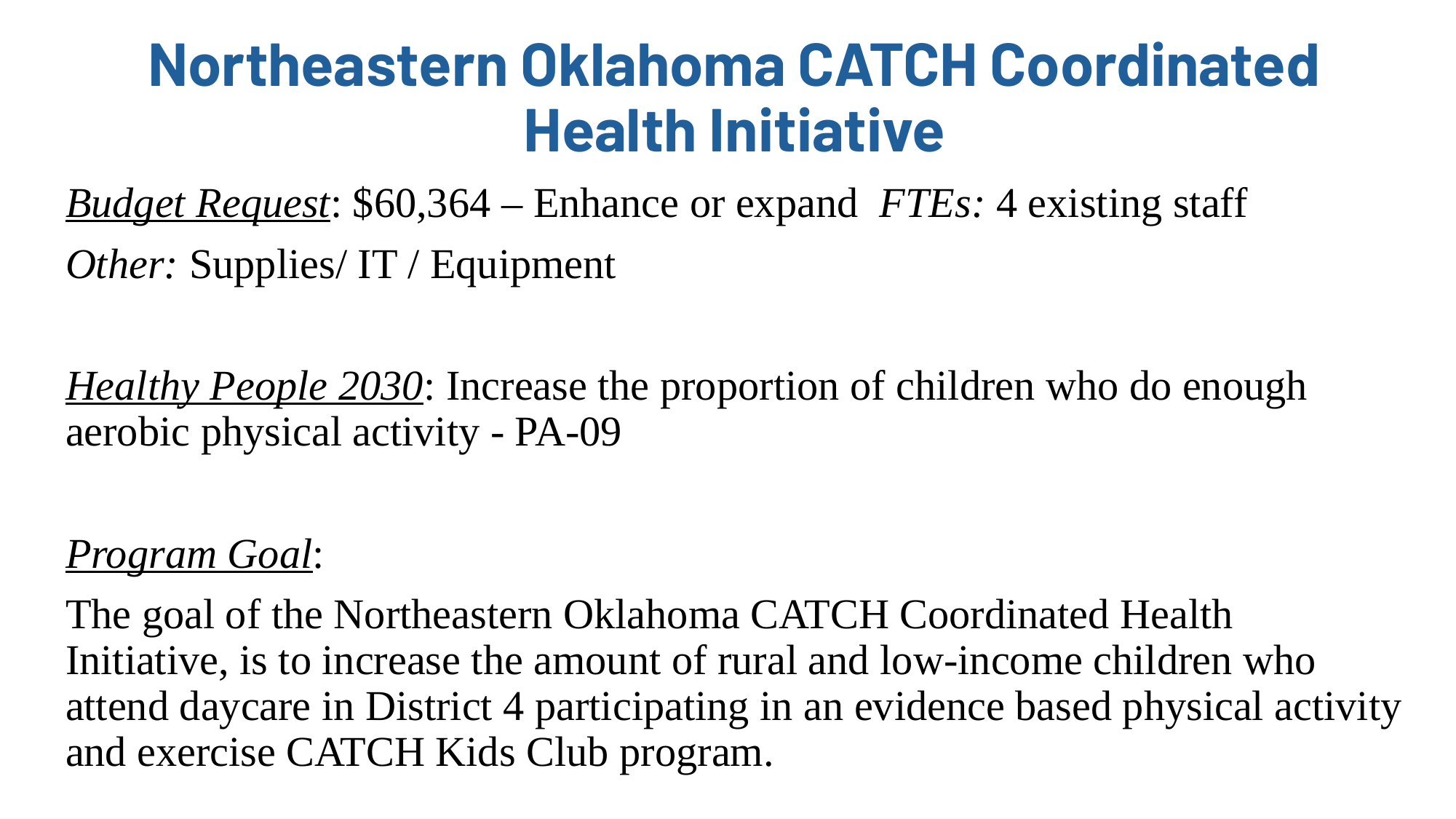

# Northeastern Oklahoma CATCH Coordinated Health Initiative
Budget Request: $60,364 – Enhance or expand  FTEs: 4 existing staff
Other: Supplies/ IT / Equipment

Healthy People 2030: Increase the proportion of children who do enough aerobic physical activity - PA-09

Program Goal:
The goal of the Northeastern Oklahoma CATCH Coordinated Health Initiative, is to increase the amount of rural and low-income children who attend daycare in District 4 participating in an evidence based physical activity and exercise CATCH Kids Club program.